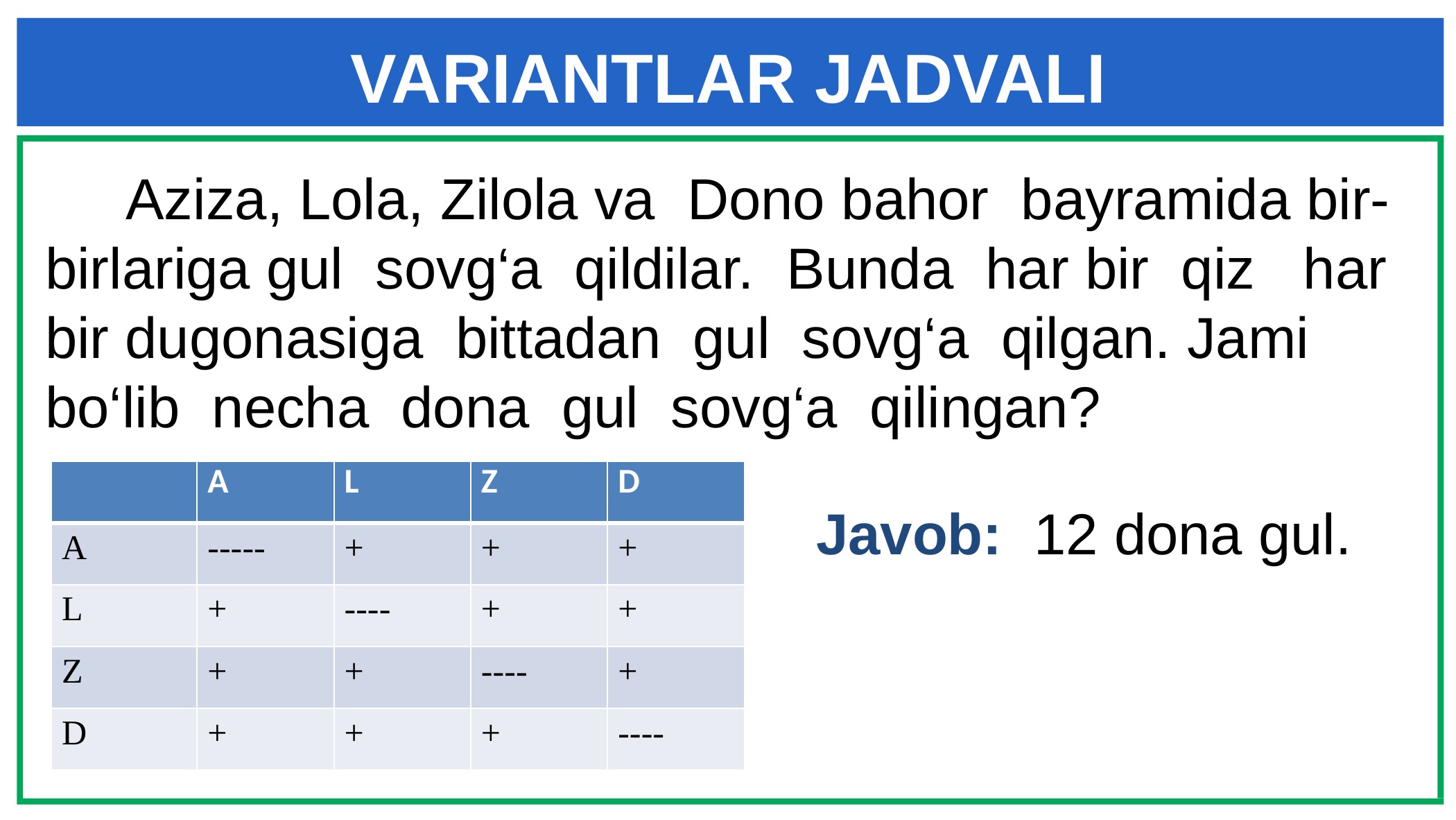

VARIANTLAR JADVALI

     Aziza, Lola, Zilola va  Dono bahor  bayramida bir-birlariga gul  sovg‘a  qildilar.  Bunda  har bir  qiz   har bir dugonasiga  bittadan  gul  sovg‘a  qilgan. Jami  bo‘lib  necha  dona  gul  sovg‘a  qilingan?
|  | А | L | Z | D |
| --- | --- | --- | --- | --- |
| А | ----- | + | + | + |
| L | + | ---- | + | + |
| Z | + | + | ---- | + |
| D | + | + | + | ---- |
Javob:  12 dona gul.